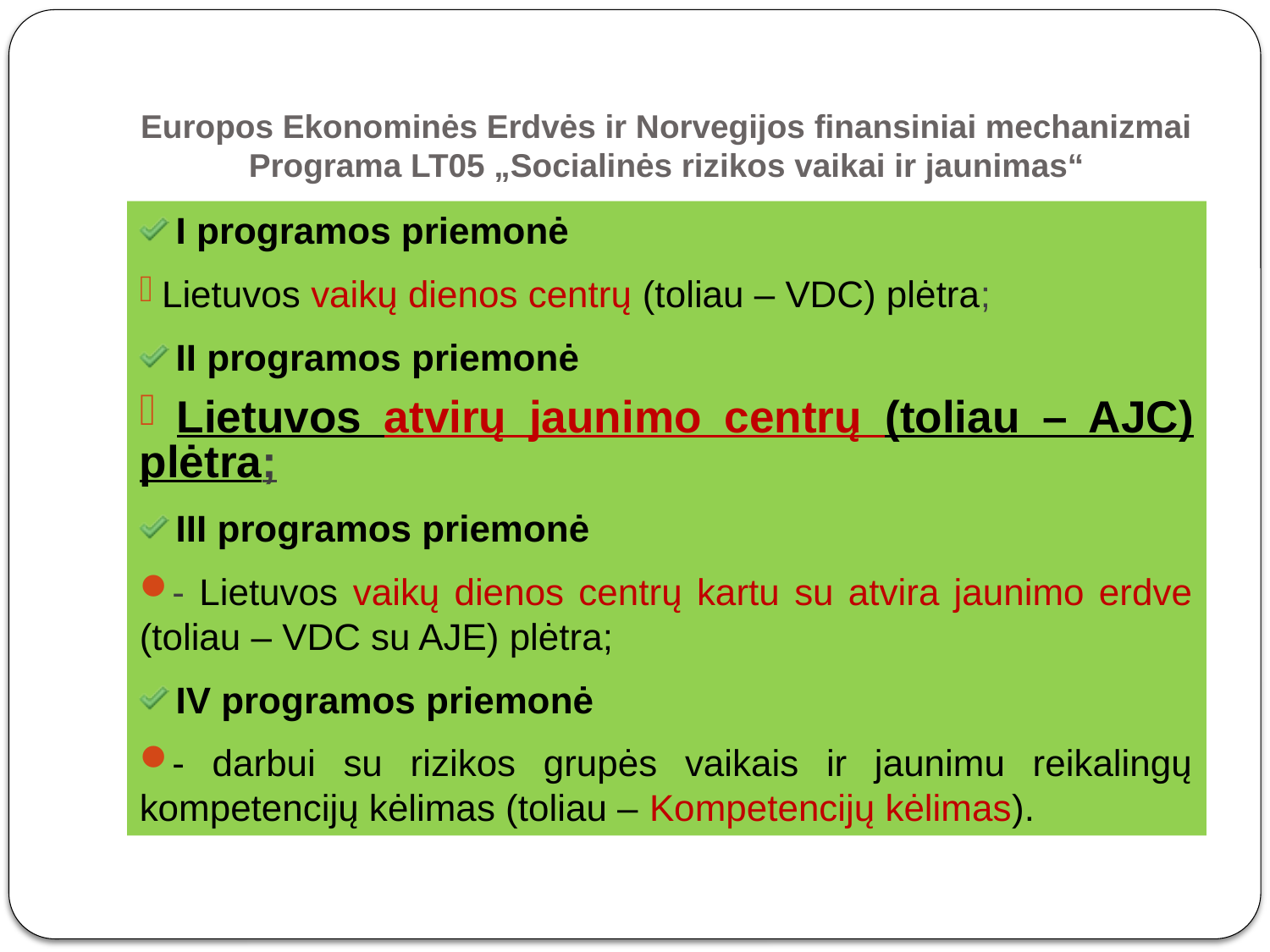

# Europos Ekonominės Erdvės ir Norvegijos finansiniai mechanizmai Programa LT05 „Socialinės rizikos vaikai ir jaunimas“
 I programos priemonė
 Lietuvos vaikų dienos centrų (toliau – VDC) plėtra;
 II programos priemonė
 Lietuvos atvirų jaunimo centrų (toliau – AJC) plėtra;
 III programos priemonė
- Lietuvos vaikų dienos centrų kartu su atvira jaunimo erdve (toliau – VDC su AJE) plėtra;
 IV programos priemonė
- darbui su rizikos grupės vaikais ir jaunimu reikalingų kompetencijų kėlimas (toliau – Kompetencijų kėlimas).